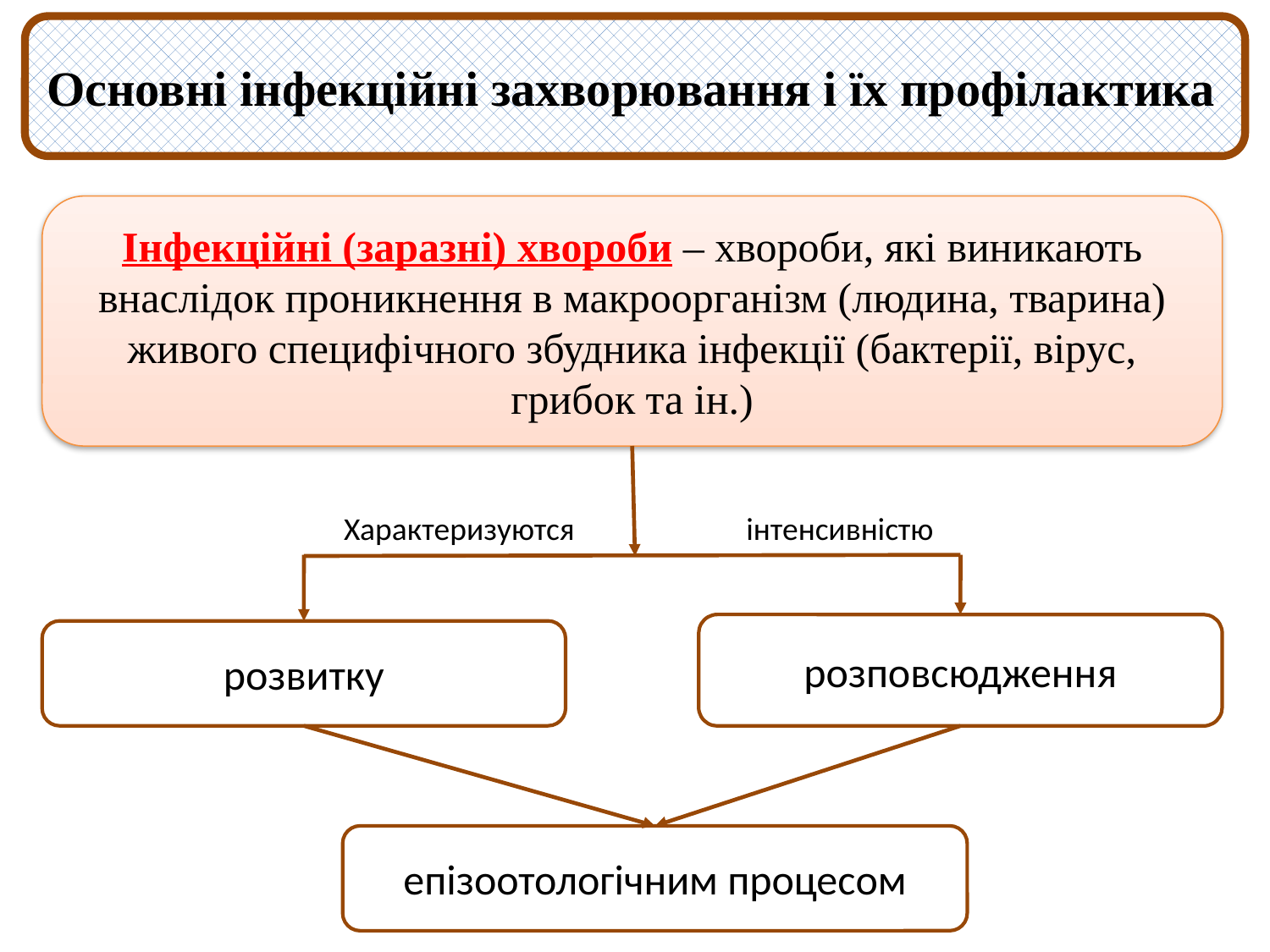

Основні інфекційні захворювання і їх профілактика.
Інфекційні (заразні) хвороби – хвороби, які виникають внаслідок проникнення в макроорганізм (людина, тварина) живо­го специфічного збудника інфекції (бактерії, вірус, грибок та ін.)
Характеризуются
інтенсивністю
розповсюдження
роз­витку
епізоотологічним процесом